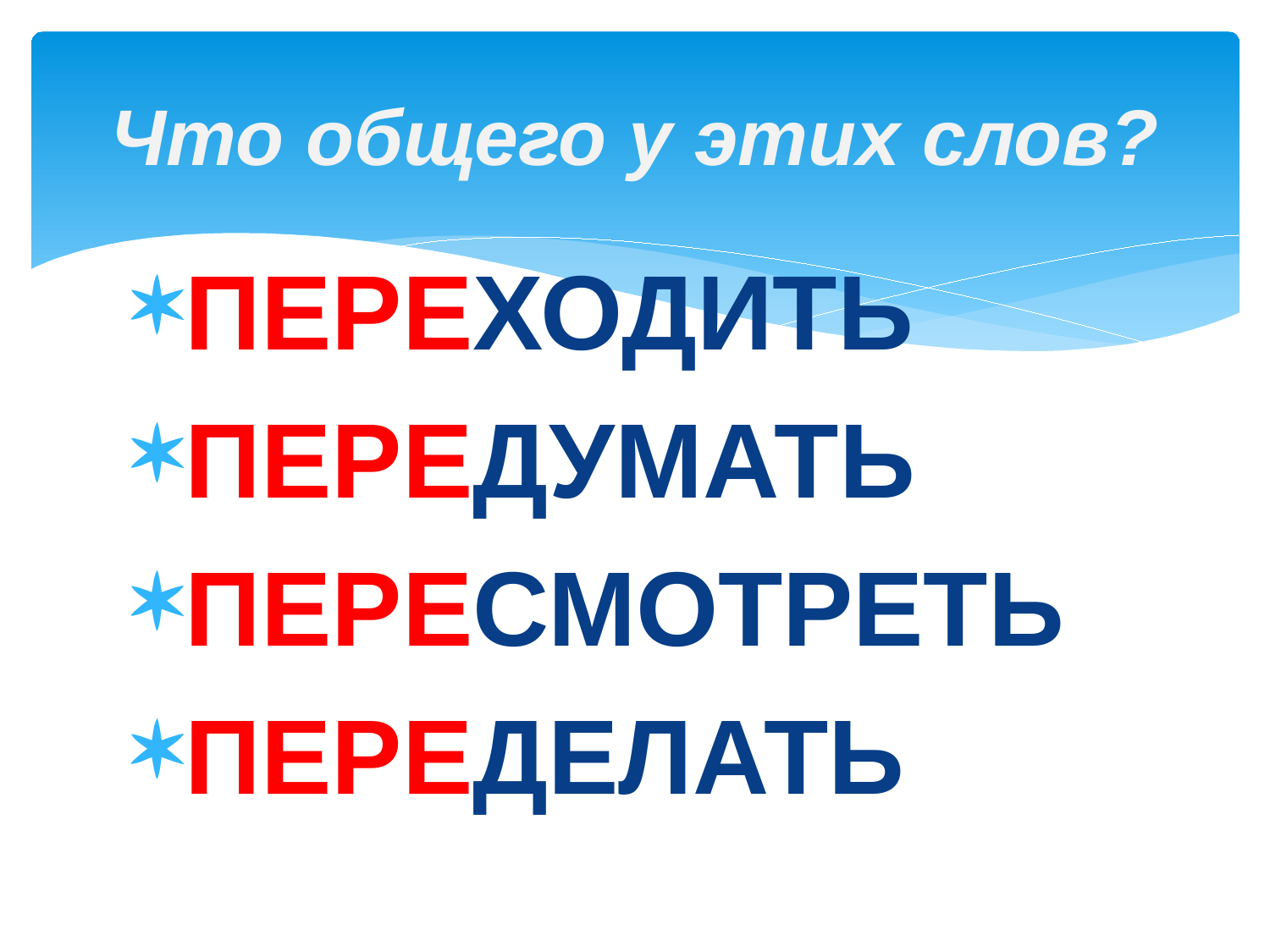

# Что общего у этих слов?
ПЕРЕХОДИТЬ
ПЕРЕДУМАТЬ
ПЕРЕСМОТРЕТЬ
ПЕРЕДЕЛАТЬ